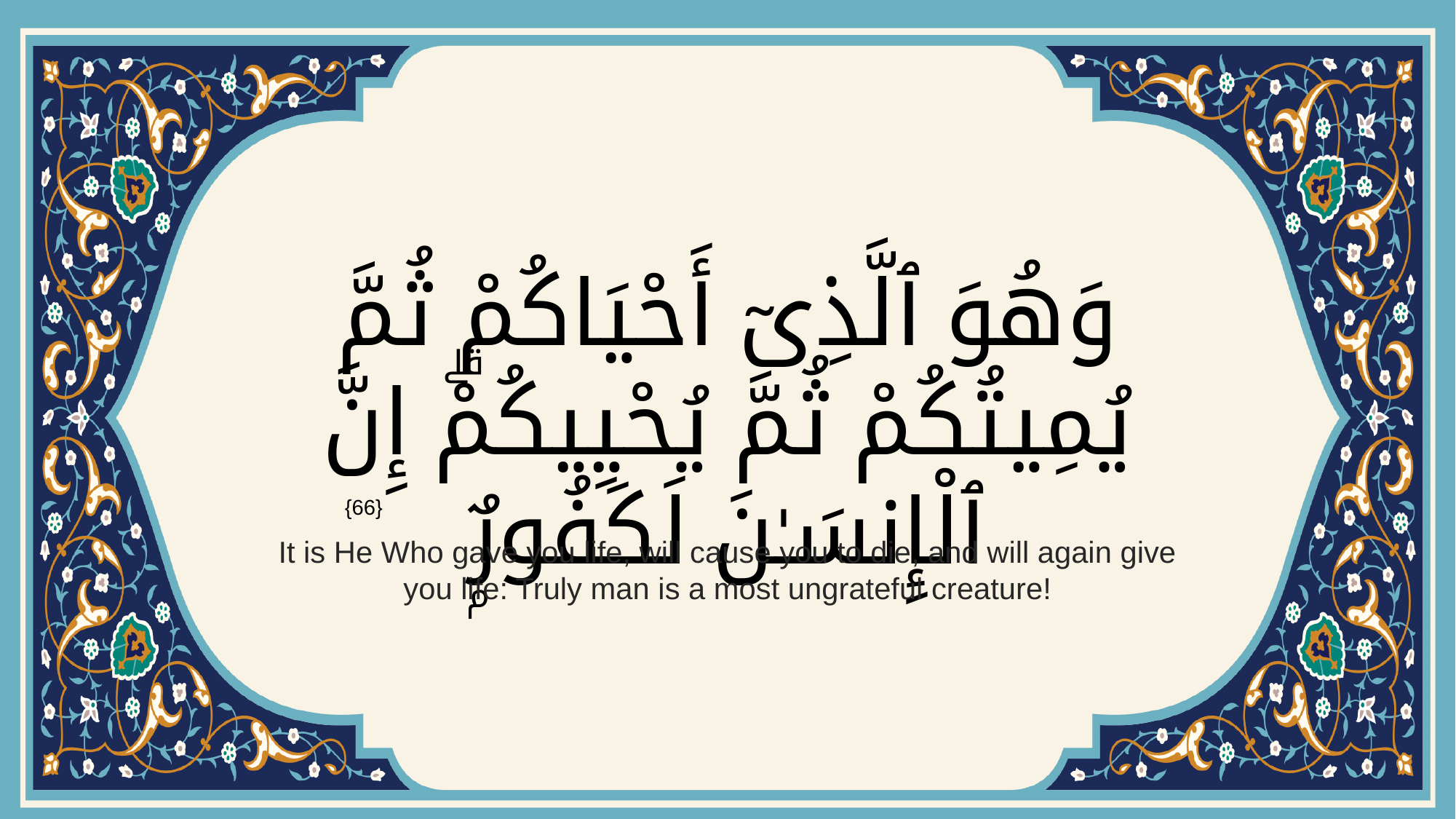

# وَهُوَ ٱلَّذِىٓ أَحْيَاكُمْ ثُمَّ يُمِيتُكُمْ ثُمَّ يُحْيِيكُمْۗ إِنَّ ٱلْإِنسَـٰنَ لَكَفُورٌۭ
{66}
It is He Who gave you life, will cause you to die, and will again give you life: Truly man is a most ungrateful creature!